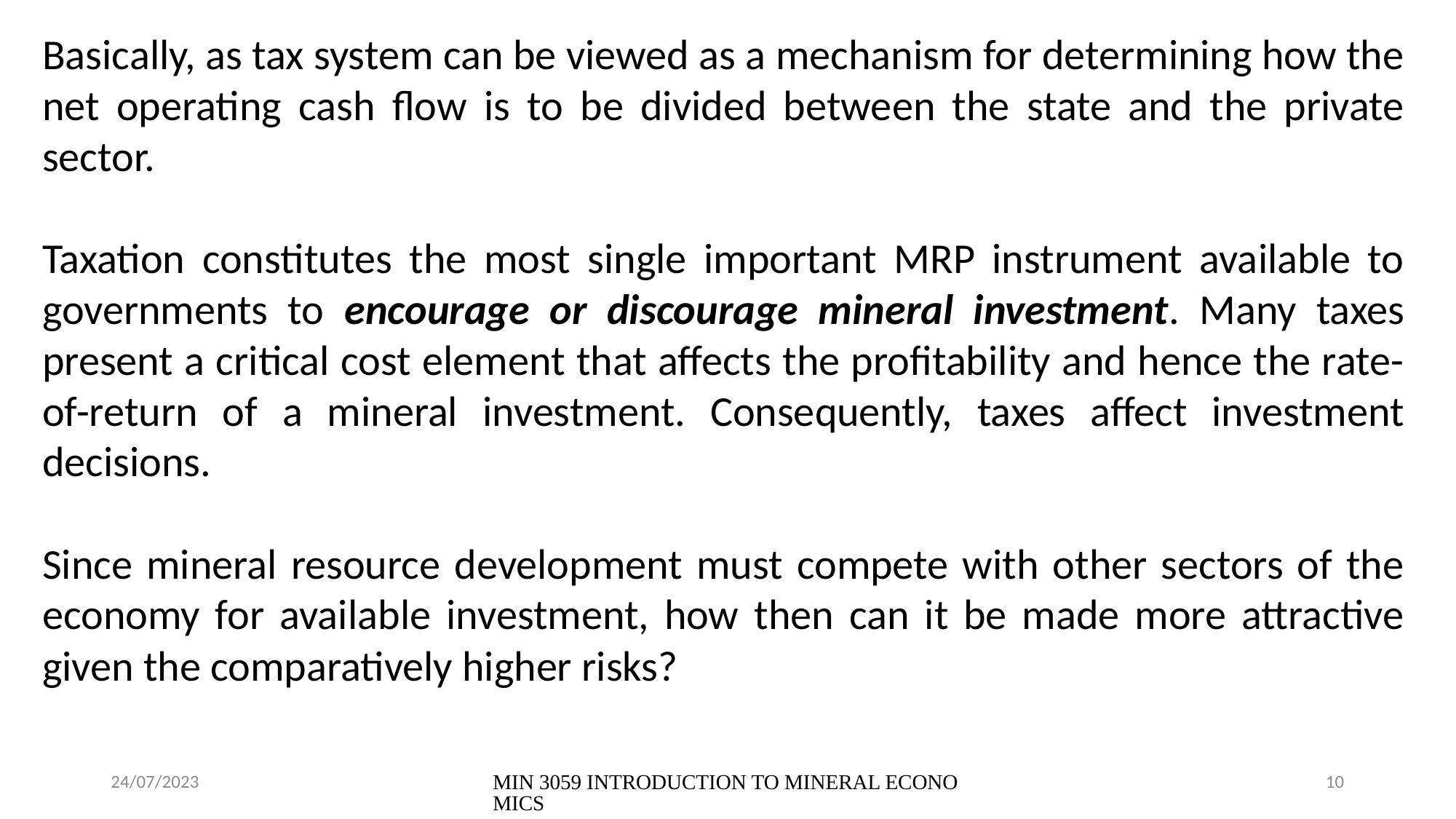

Basically, as tax system can be viewed as a mechanism for determining how the net operating cash flow is to be divided between the state and the private sector.

Taxation constitutes the most single important MRP instrument available to governments to encourage or discourage mineral investment. Many taxes present a critical cost element that affects the profitability and hence the rate-of-return of a mineral investment. Consequently, taxes affect investment decisions.

Since mineral resource development must compete with other sectors of the economy for available investment, how then can it be made more attractive given the comparatively higher risks?

24/07/2023
MIN 3059 INTRODUCTION TO MINERAL ECONOMICS
10